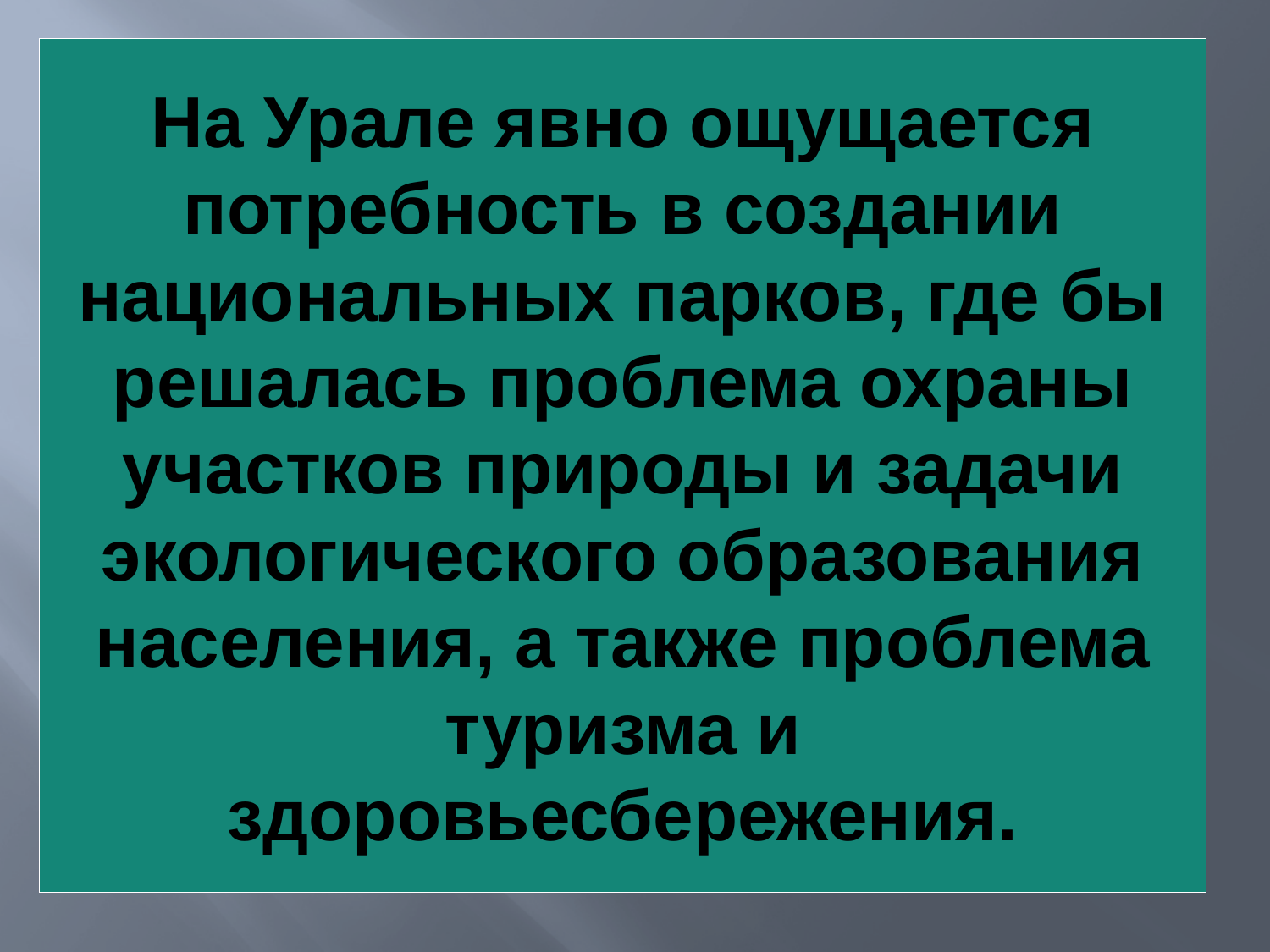

# На Урале явно ощущается потребность в создании национальных парков, где бы решалась проблема охраны участков природы и задачи экологического образования населения, а также проблема туризма и здоровьесбережения.